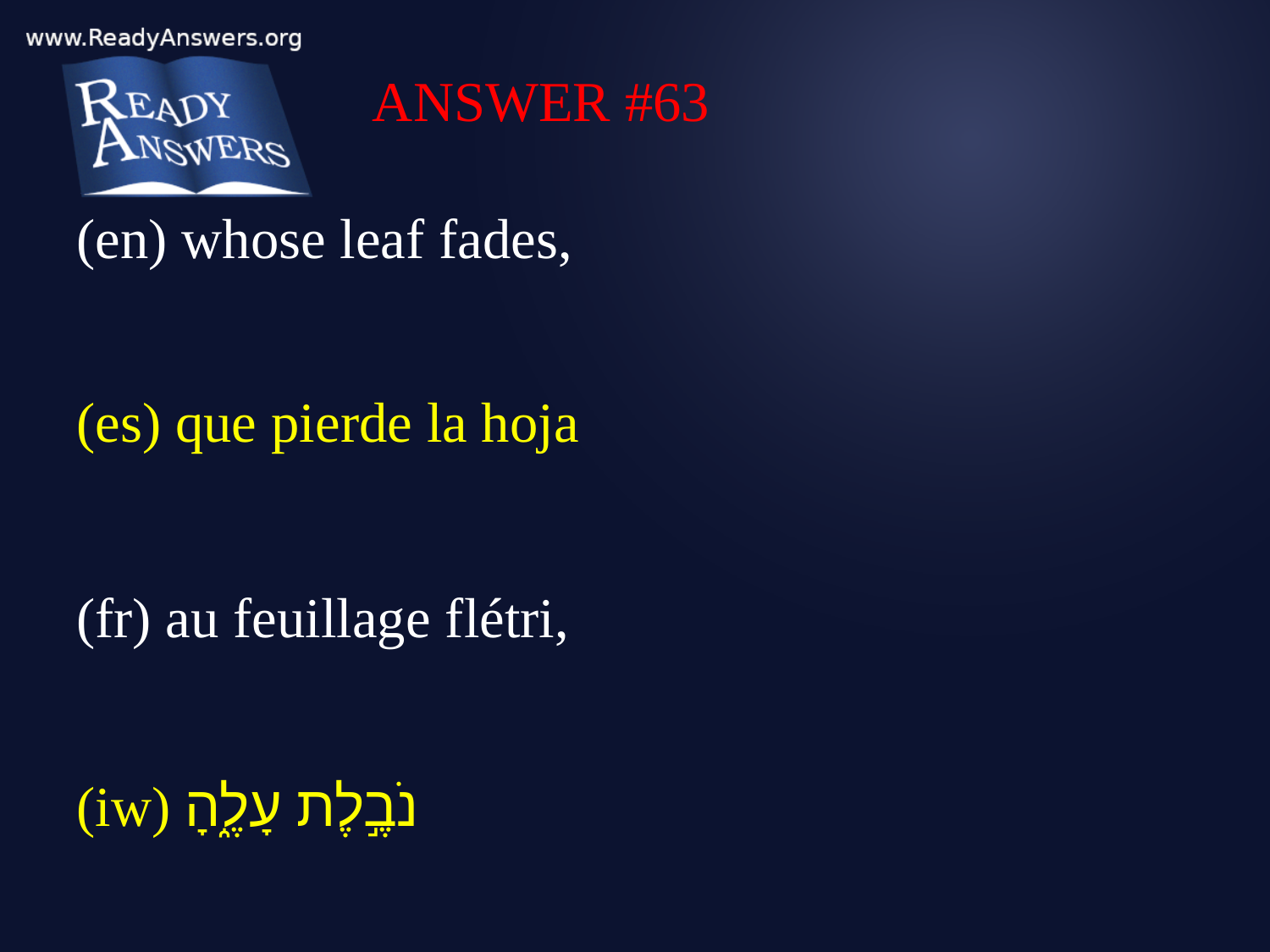

ANSWER #63
(en) whose leaf fades,
(es) que pierde la hoja
(fr) au feuillage flétri,
(iw) נֹבֶ֣לֶת עָלֶ֑הָ